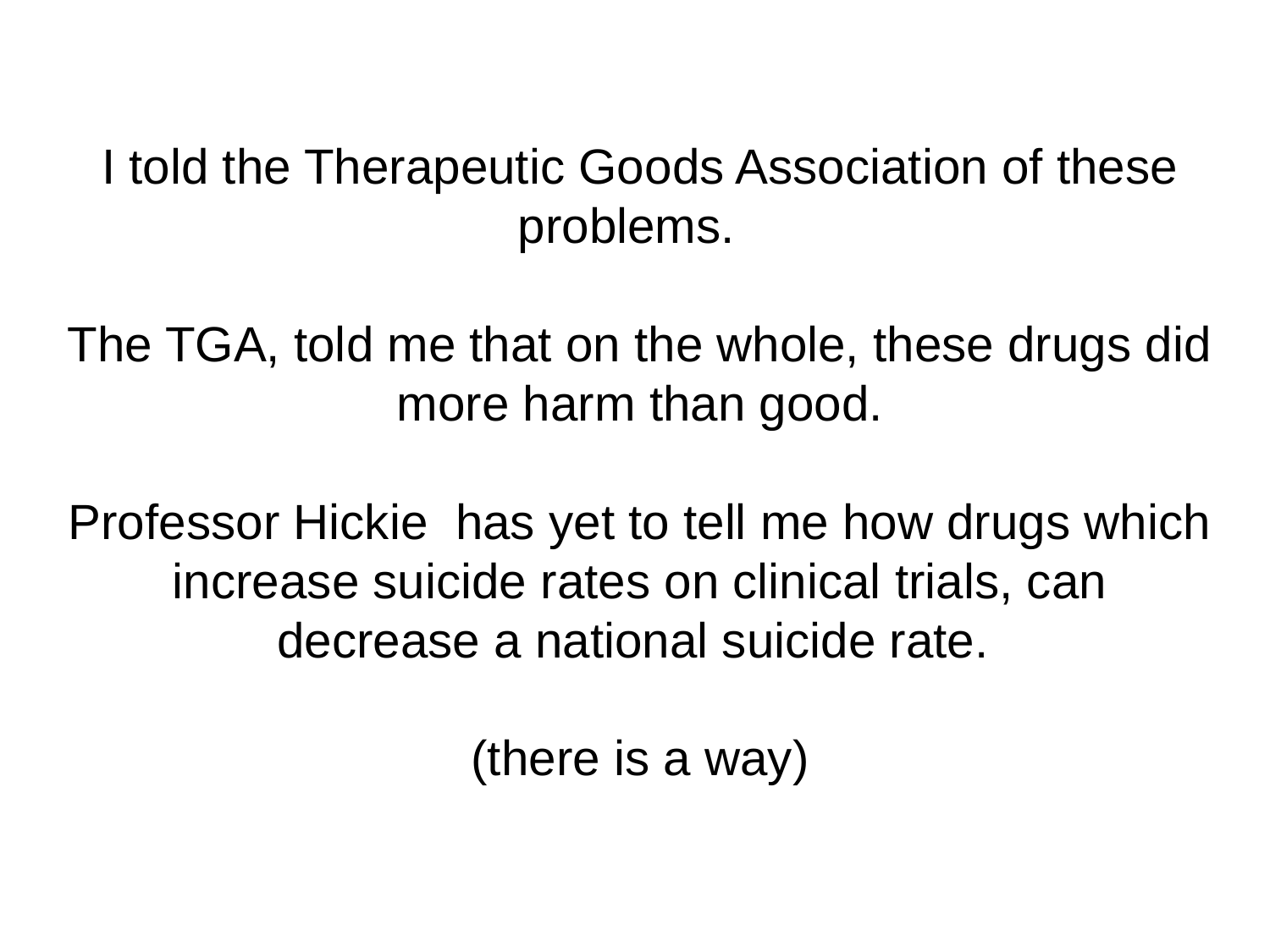

I told the Therapeutic Goods Association of these problems.
The TGA, told me that on the whole, these drugs did more harm than good.
Professor Hickie  has yet to tell me how drugs which increase suicide rates on clinical trials, can decrease a national suicide rate.
(there is a way)